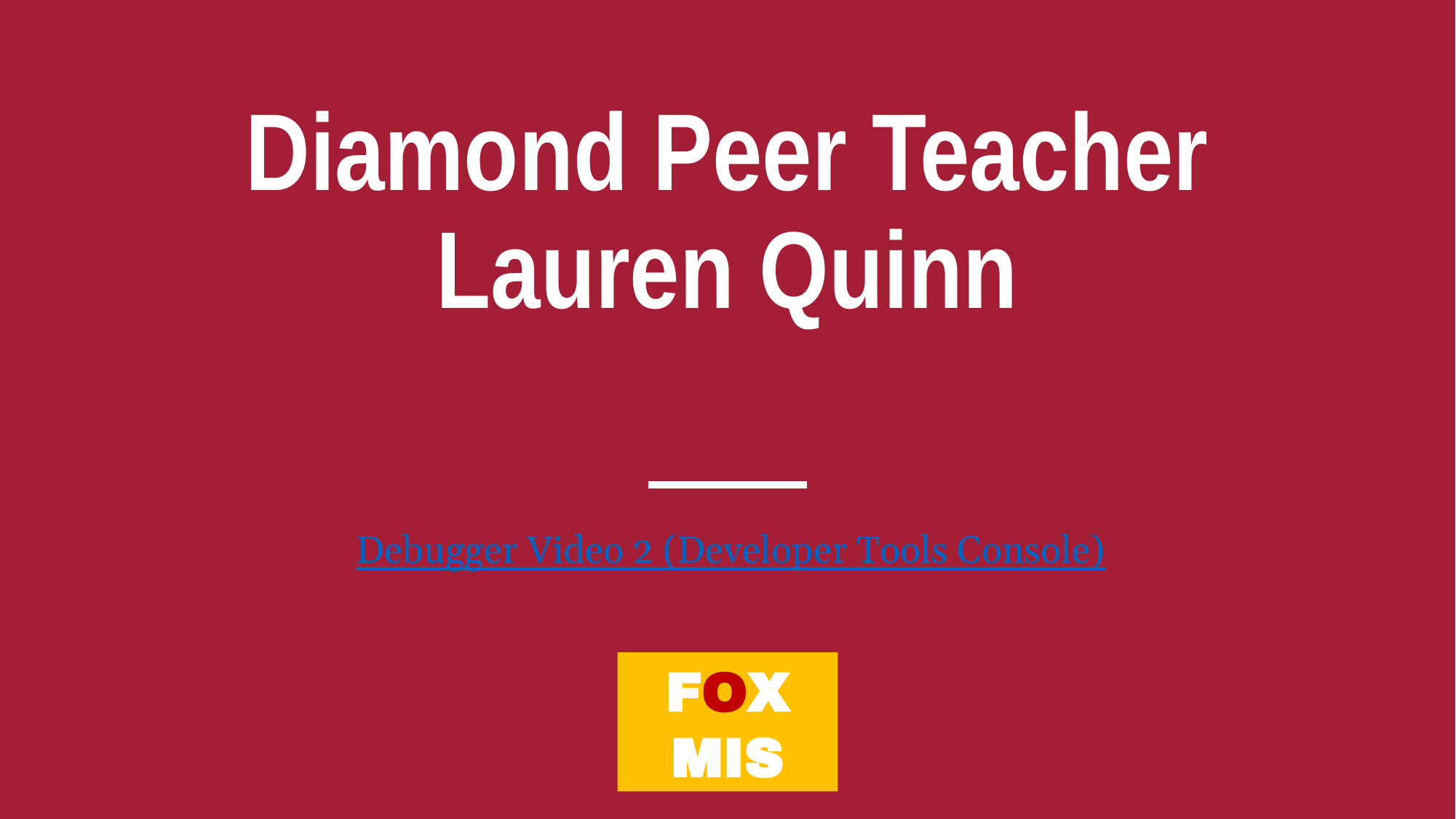

# Diamond Peer Teacher Lauren Quinn
Debugger Video 2 (Developer Tools Console)

FOX
MIS